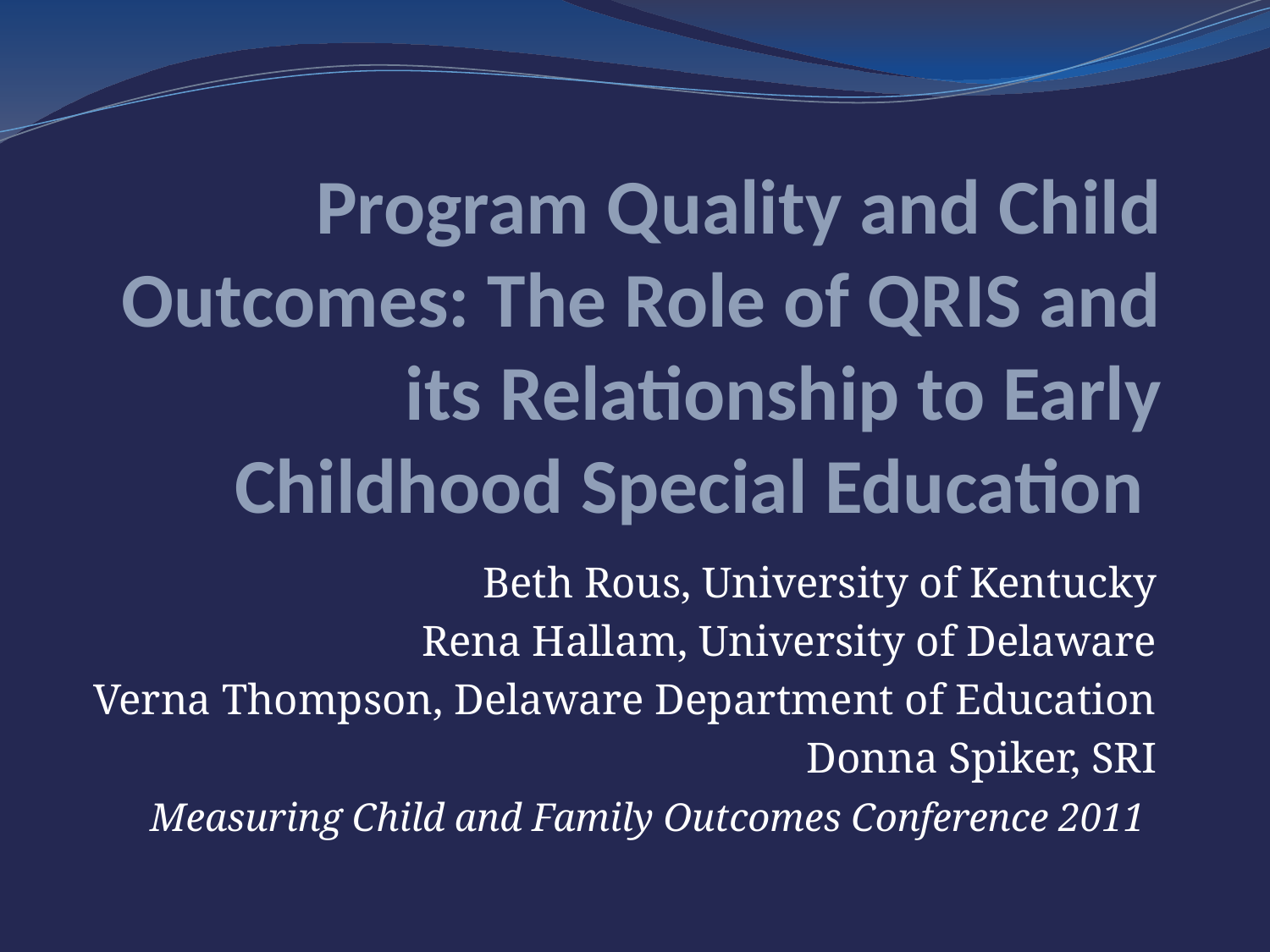

# Program Quality and Child Outcomes: The Role of QRIS and its Relationship to Early Childhood Special Education
Beth Rous, University of Kentucky
Rena Hallam, University of Delaware
Verna Thompson, Delaware Department of Education
Donna Spiker, SRI
Measuring Child and Family Outcomes Conference 2011